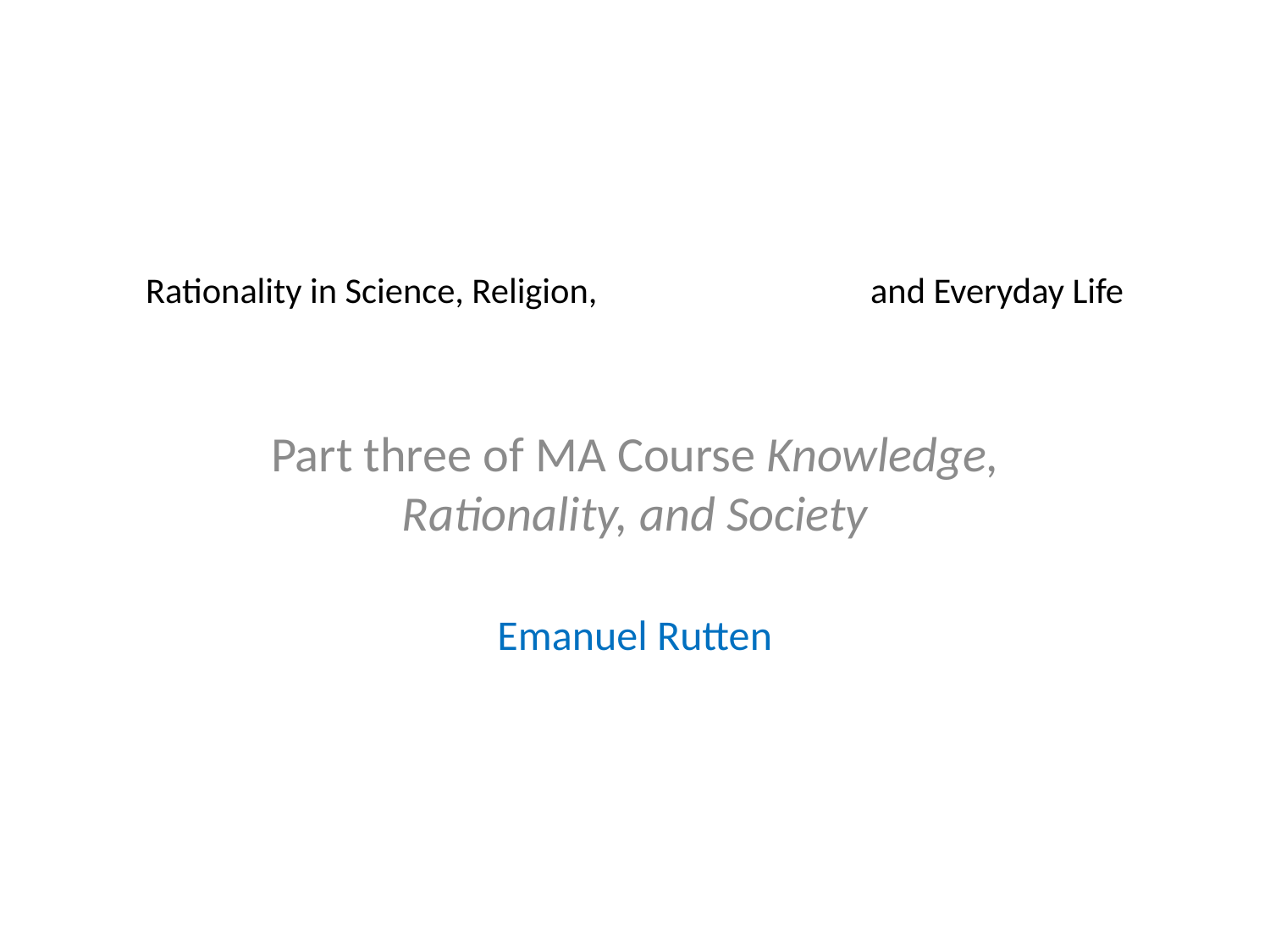

# Rationality in Science, Religion,                                  and Everyday Life
Part three of MA Course Knowledge, Rationality, and Society

Emanuel Rutten